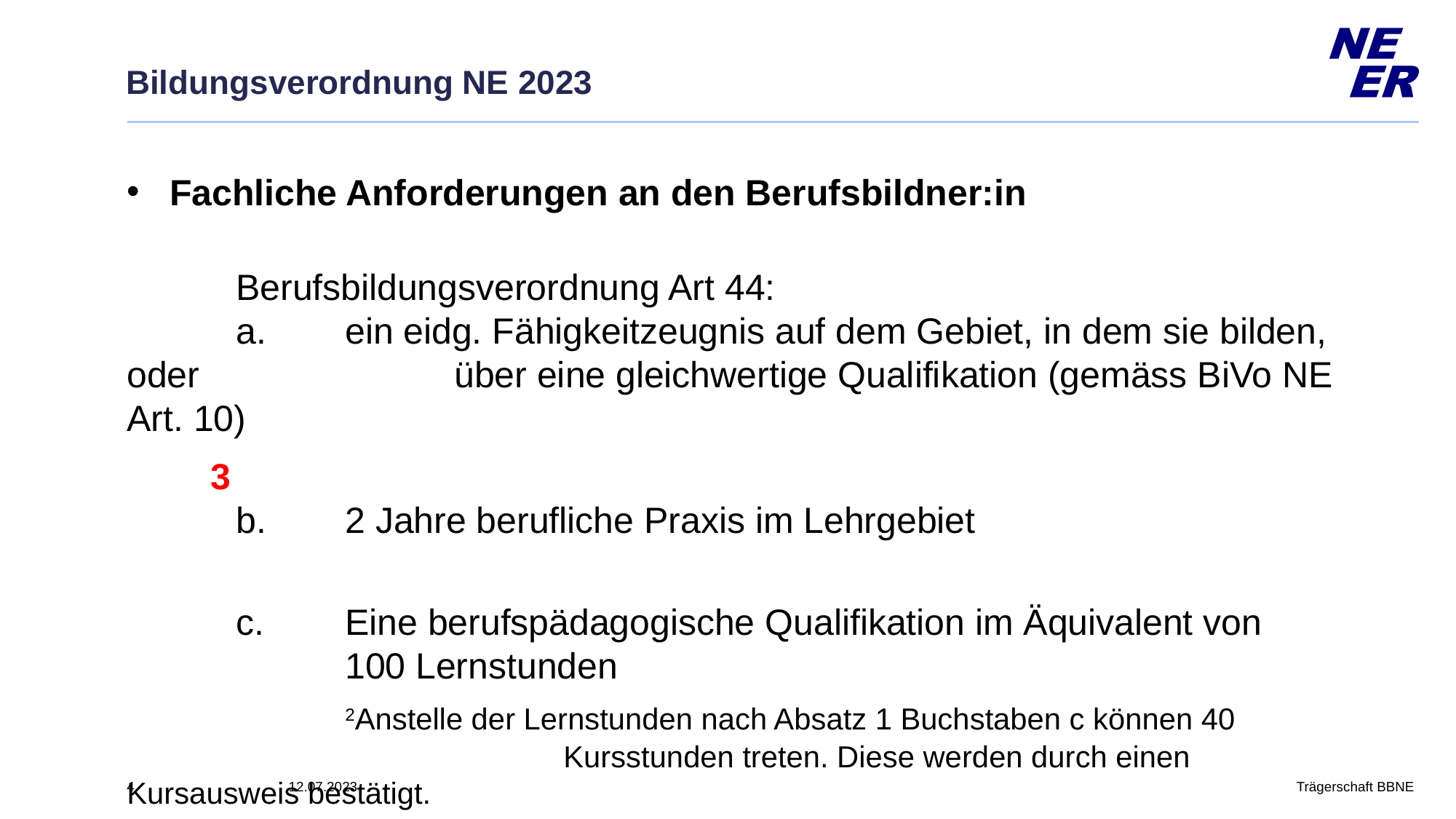

# Bildungsverordnung NE 2023
Fachliche Anforderungen an den Berufsbildner:in
	Berufsbildungsverordnung Art 44:
	a. 	ein eidg. Fähigkeitzeugnis auf dem Gebiet, in dem sie bilden, oder 			über eine gleichwertige Qualifikation (gemäss BiVo NE Art. 10)

	b.	2 Jahre berufliche Praxis im Lehrgebiet

	c. 	Eine berufspädagogische Qualifikation im Äquivalent von
		100 Lernstunden
		2Anstelle der Lernstunden nach Absatz 1 Buchstaben c können 40	 				Kursstunden treten. Diese werden durch einen Kursausweis bestätigt.

3
Trägerschaft BBNE
4
12.07.2023